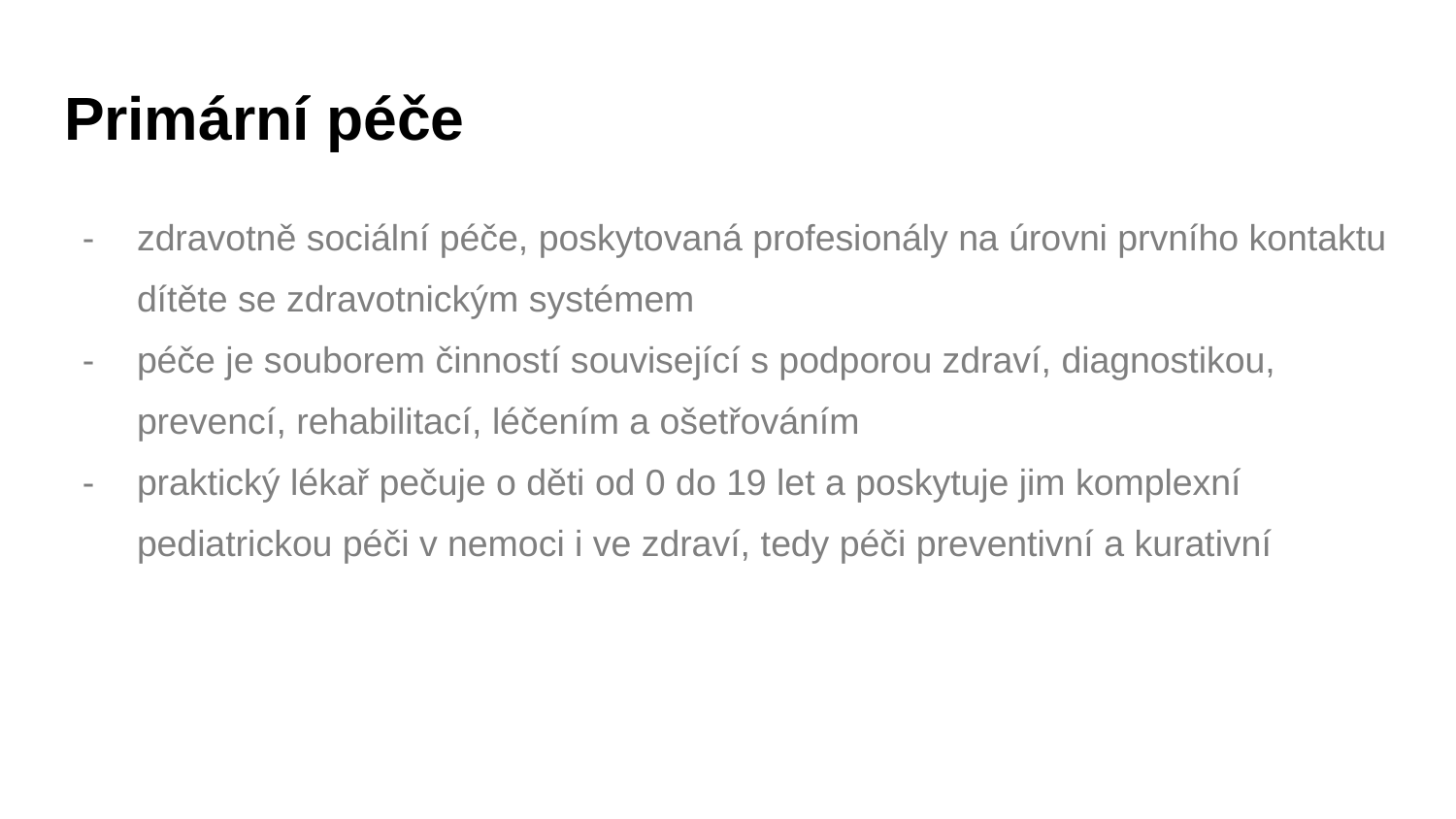

# Primární péče
zdravotně sociální péče, poskytovaná profesionály na úrovni prvního kontaktu dítěte se zdravotnickým systémem
péče je souborem činností související s podporou zdraví, diagnostikou, prevencí, rehabilitací, léčením a ošetřováním
praktický lékař pečuje o děti od 0 do 19 let a poskytuje jim komplexní pediatrickou péči v nemoci i ve zdraví, tedy péči preventivní a kurativní